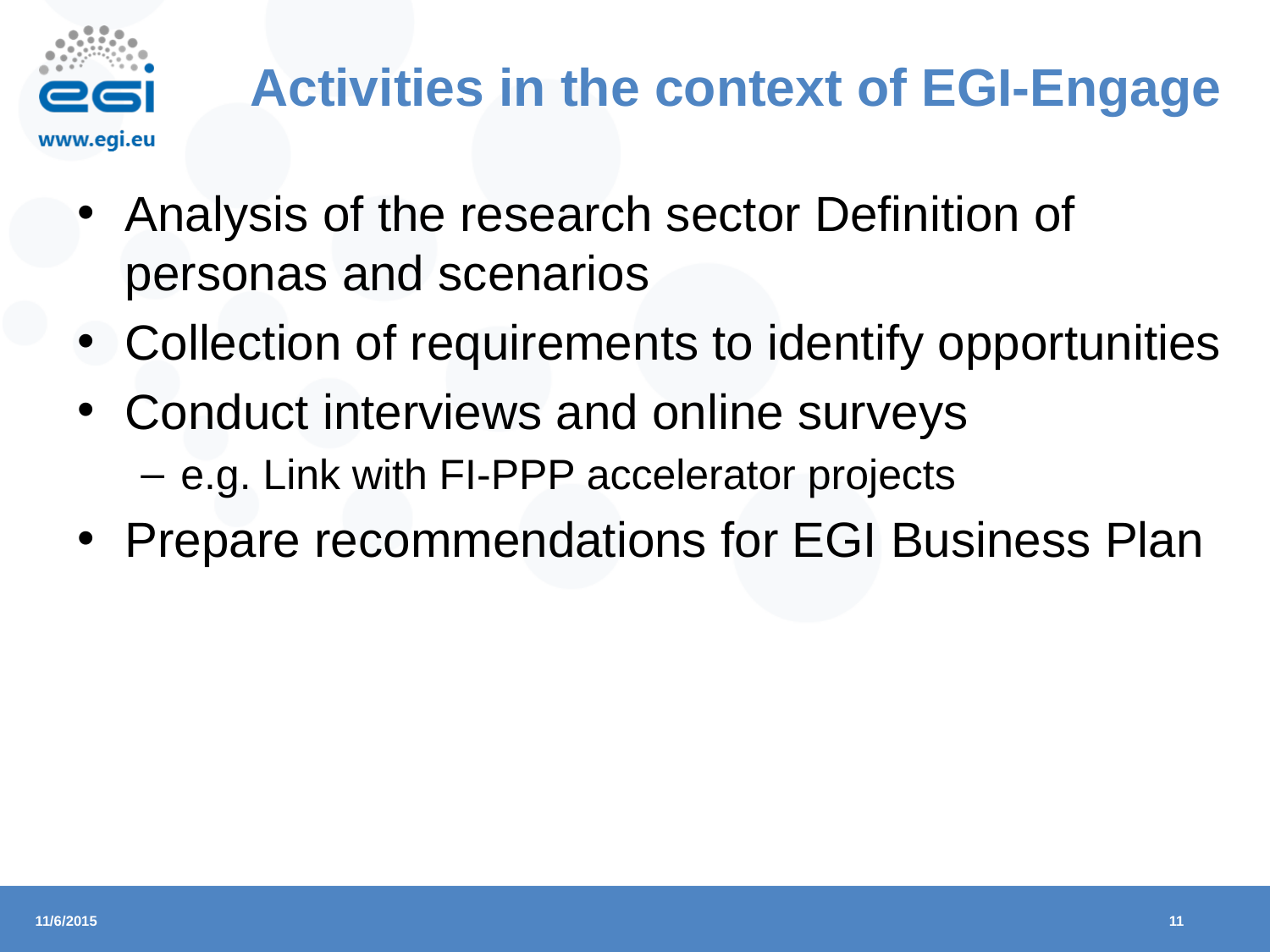

# Activities in the context of EGI-Engage
Analysis of the research sector Definition of personas and scenarios
Collection of requirements to identify opportunities
Conduct interviews and online surveys
e.g. Link with FI-PPP accelerator projects
Prepare recommendations for EGI Business Plan